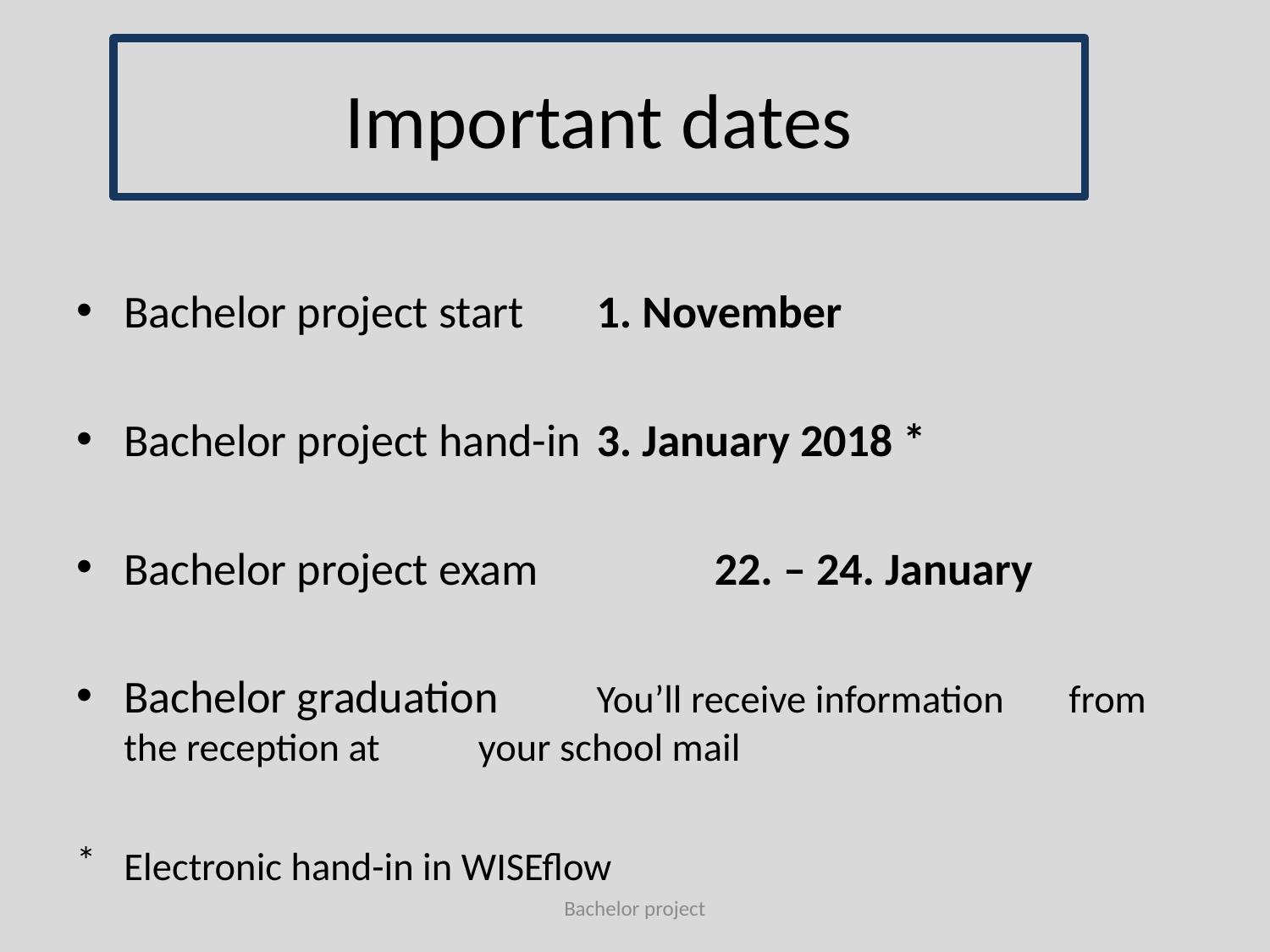

# Important dates
Bachelor project start 		1. November

Bachelor project hand-in 	3. January 2018 *

Bachelor project exam	 	22. – 24. January

Bachelor graduation		You’ll receive information 					from the reception at 						your school mail

Electronic hand-in in WISEflow

Bachelor project